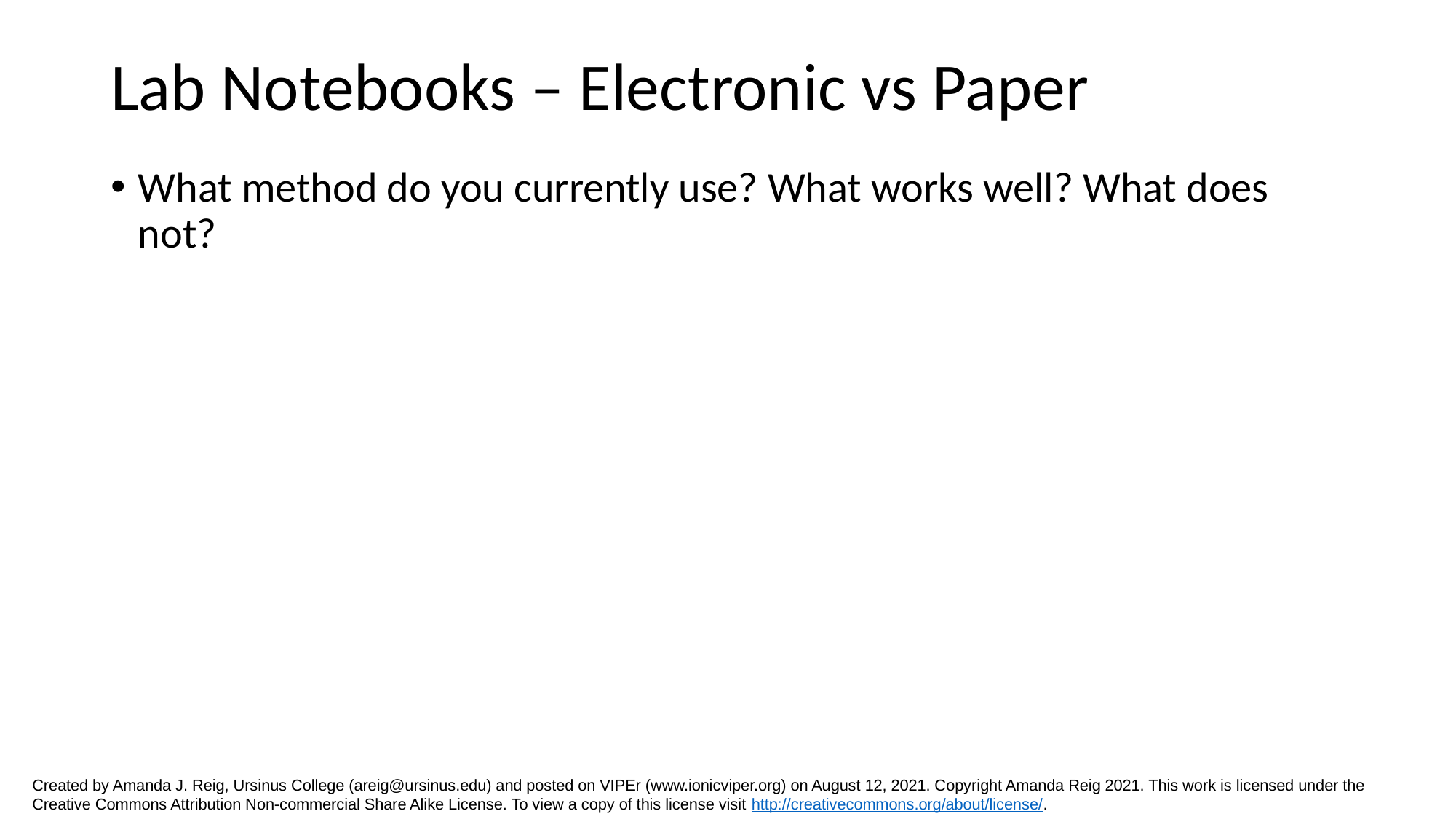

# Lab Notebooks – Electronic vs Paper
What method do you currently use? What works well? What does not?